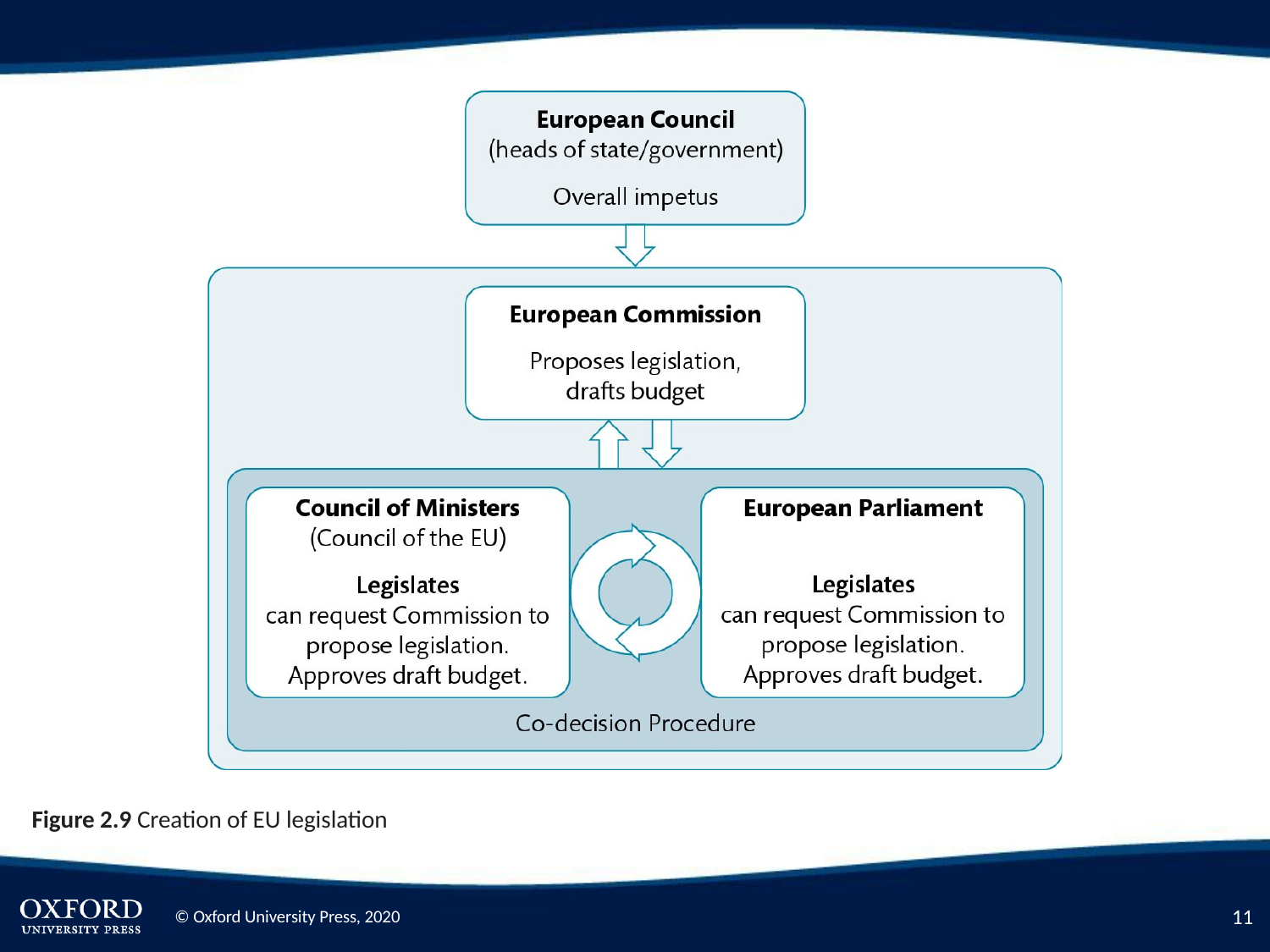

Figure 2.9 Creation of EU legislation
11
© Oxford University Press, 2020